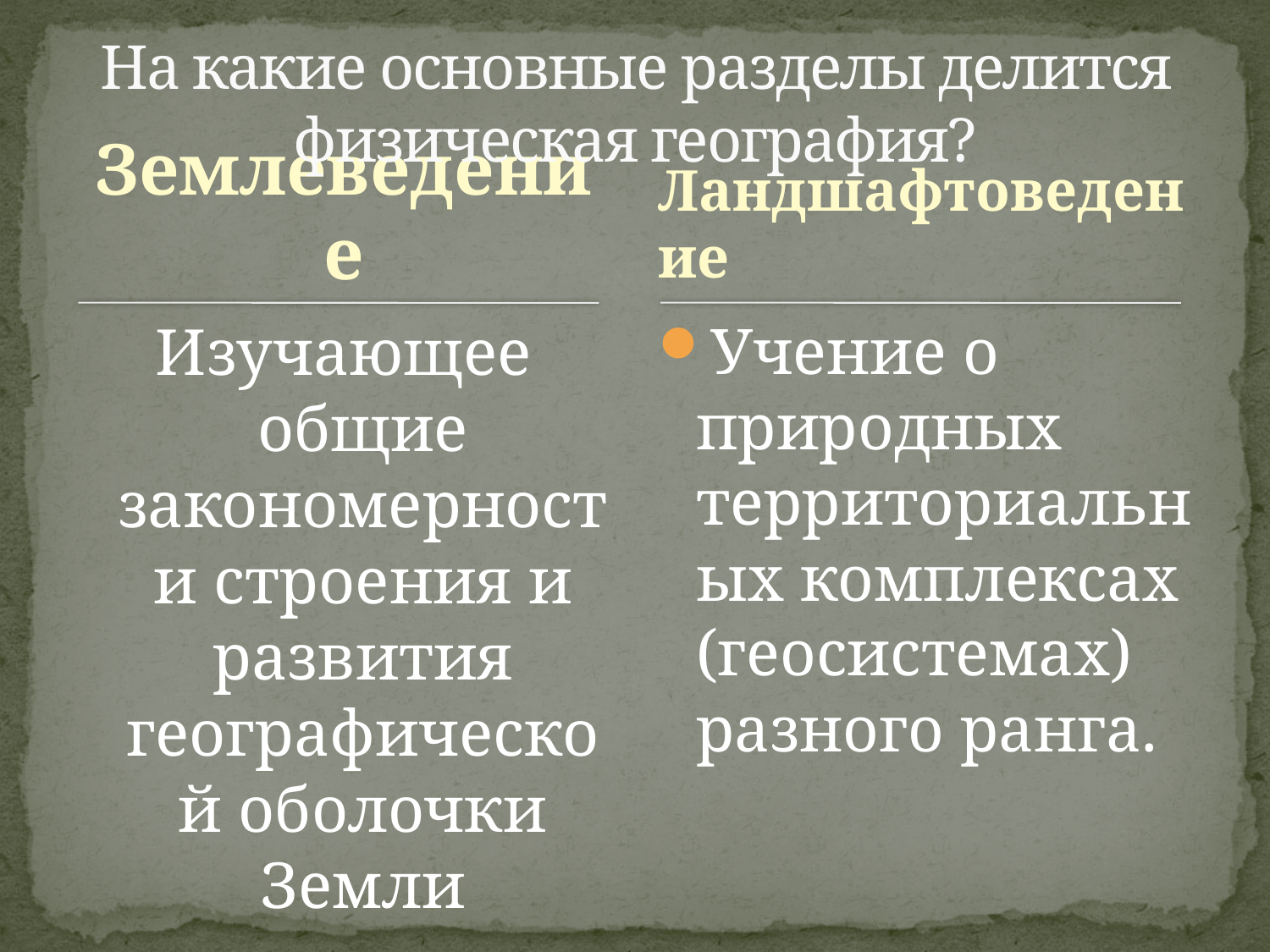

# На какие основные разделы делится физическая география?
Ландшафтоведение
Землеведение
Изучающее общие закономерности строения и развития географической оболочки Земли
Учение о природных  территориальных комплексах (геосистемах) разного ранга.